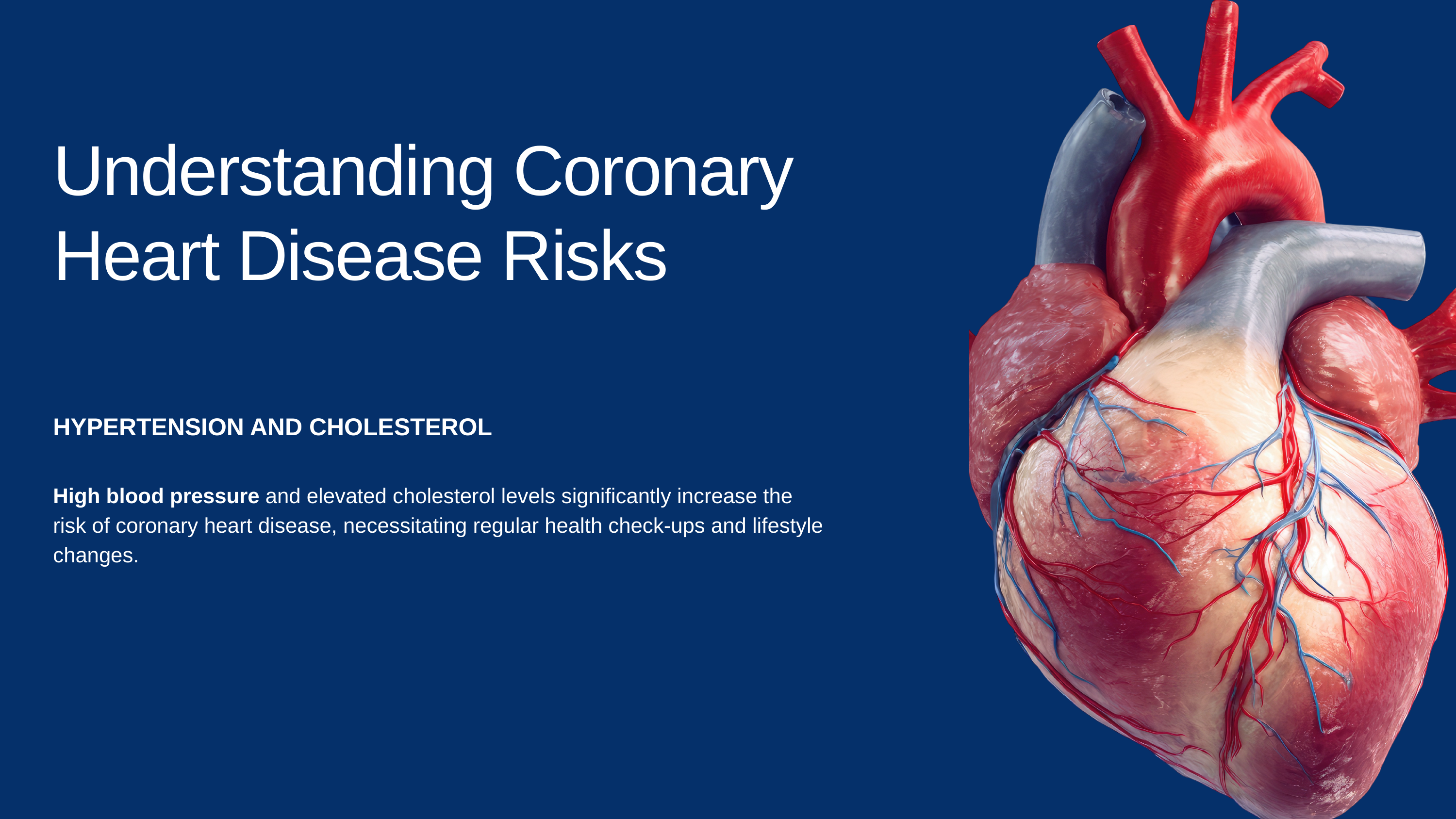

Understanding Coronary Heart Disease Risks
HYPERTENSION AND CHOLESTEROL
High blood pressure and elevated cholesterol levels significantly increase the risk of coronary heart disease, necessitating regular health check-ups and lifestyle changes.